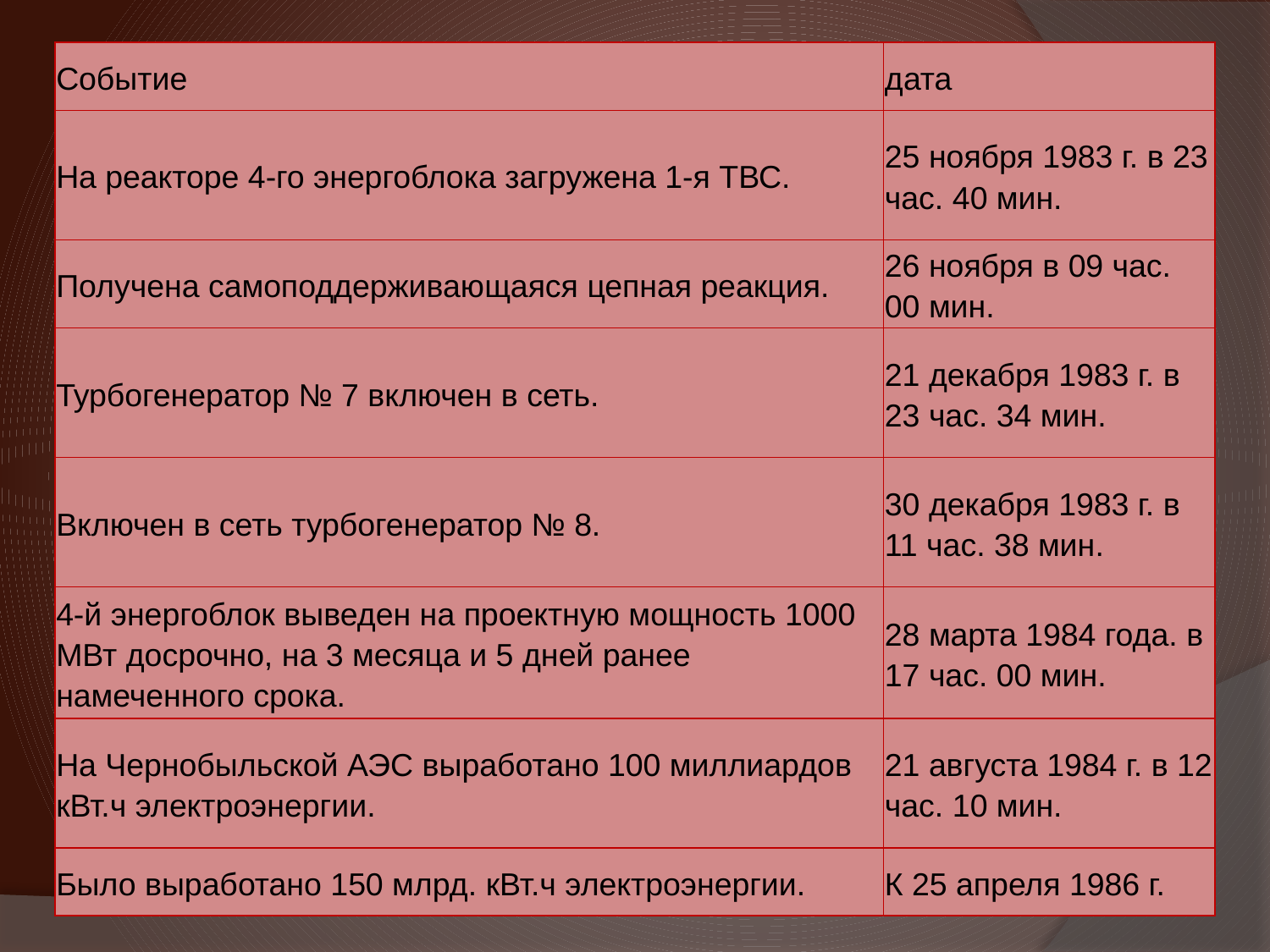

| Cобытие | дата |
| --- | --- |
| На реакторе 4-го энергоблока загружена 1-я ТВС. | 25 ноября 1983 г. в 23 час. 40 мин. |
| Получена самоподдерживающаяся цепная реакция. | 26 ноября в 09 час. 00 мин. |
| Турбогенератор № 7 включен в сеть. | 21 декабря 1983 г. в 23 час. 34 мин. |
| Включен в сеть турбогенератор № 8. | 30 декабря 1983 г. в 11 час. 38 мин. |
| 4-й энергоблок выведен на проектную мощность 1000 МВт досрочно, на 3 месяца и 5 дней ранее намеченного срока. | 28 марта 1984 года. в 17 час. 00 мин. |
| На Чернобыльской АЭС выработано 100 миллиардов кВт.ч электроэнергии. | 21 августа 1984 г. в 12 час. 10 мин. |
| Было выработано 150 млрд. кВт.ч электроэнергии. | К 25 апреля 1986 г. |